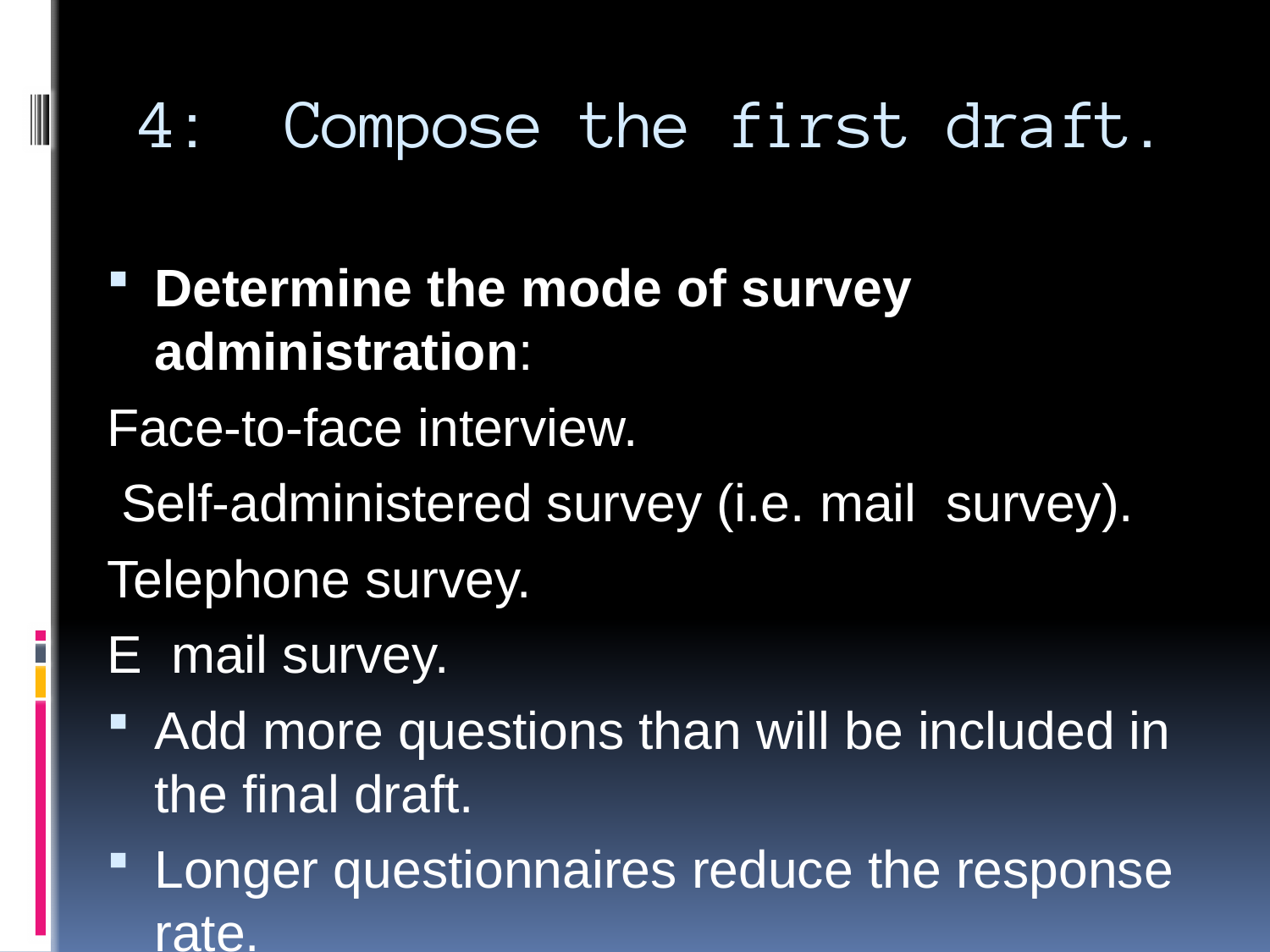

# 4:  Compose the first draft.
Determine the mode of survey administration:
Face-to-face interview.
 Self-administered survey (i.e. mail  survey).
Telephone survey.
E  mail survey.
Add more questions than will be included in the final draft.
Longer questionnaires reduce the response rate.